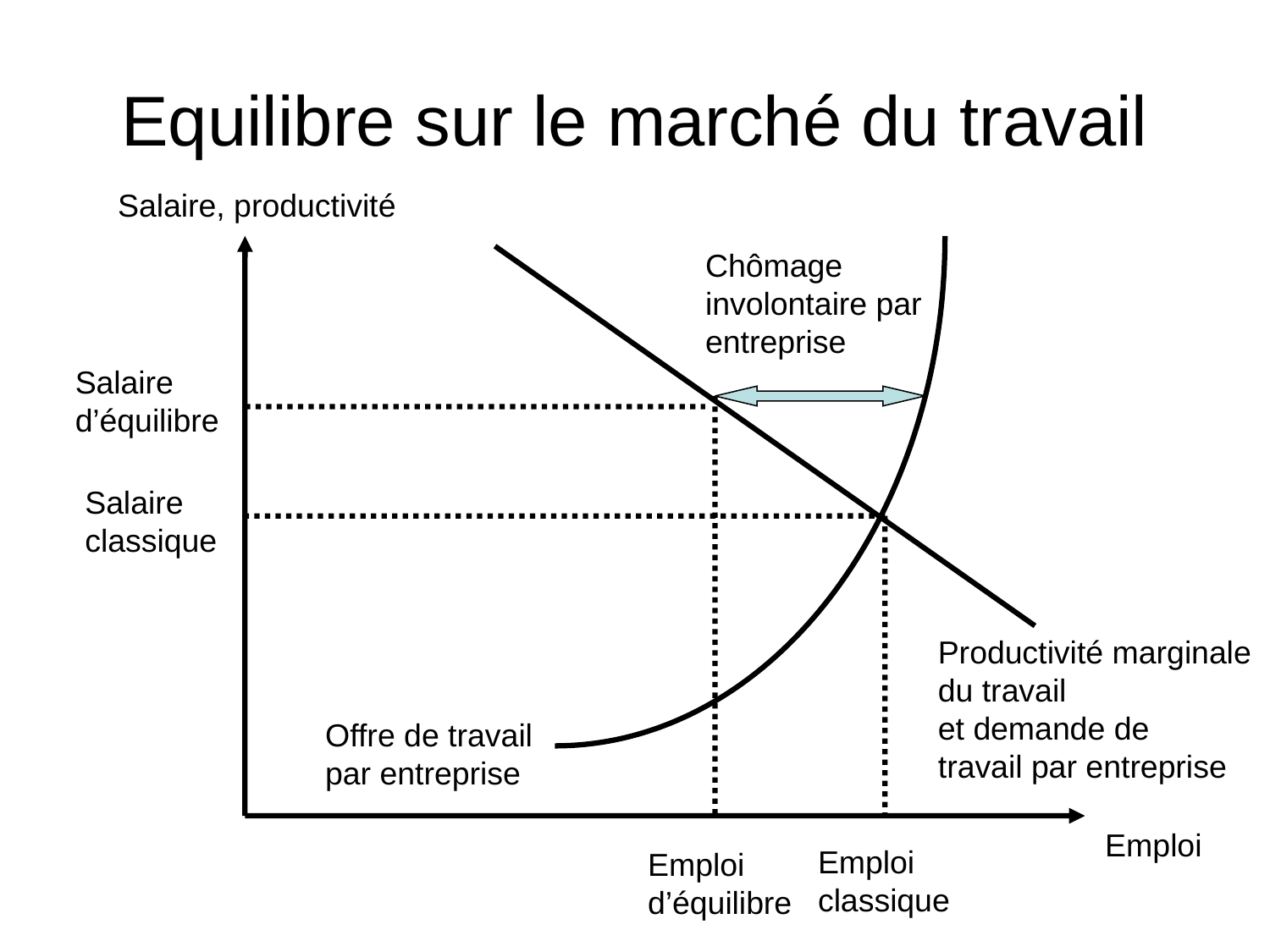

# Equilibre sur le marché du travail
Salaire, productivité

Chômage
involontaire par
entreprise

Salaire
d’équilibre

Salaire
classique

Productivité marginale
du travail
et demande de
travail par entreprise
Offre de travail
par entreprise

Emploi
Emploi
classique
Emploi
d’équilibre